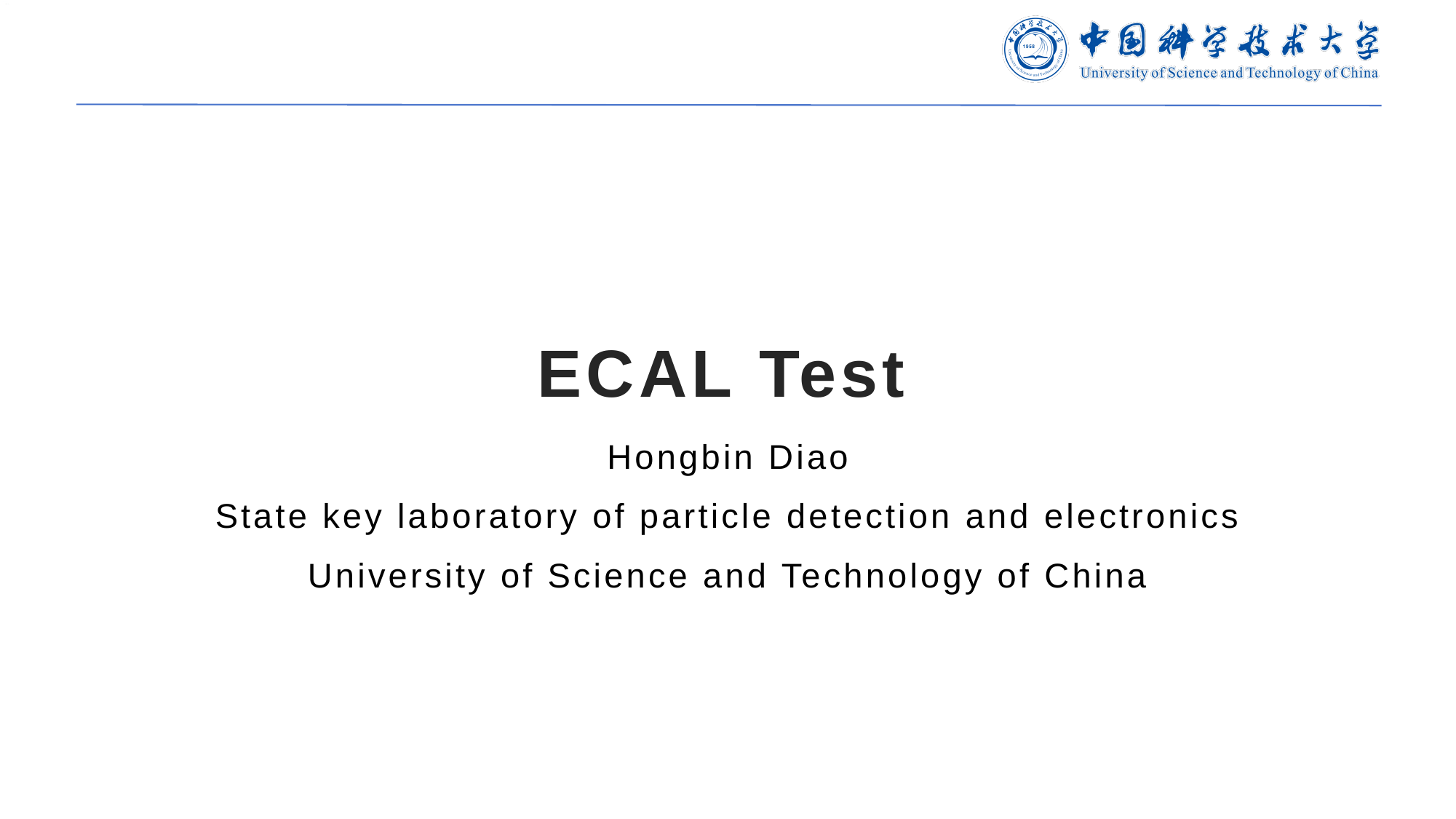

# ECAL Test
Hongbin Diao
State key laboratory of particle detection and electronics
University of Science and Technology of China